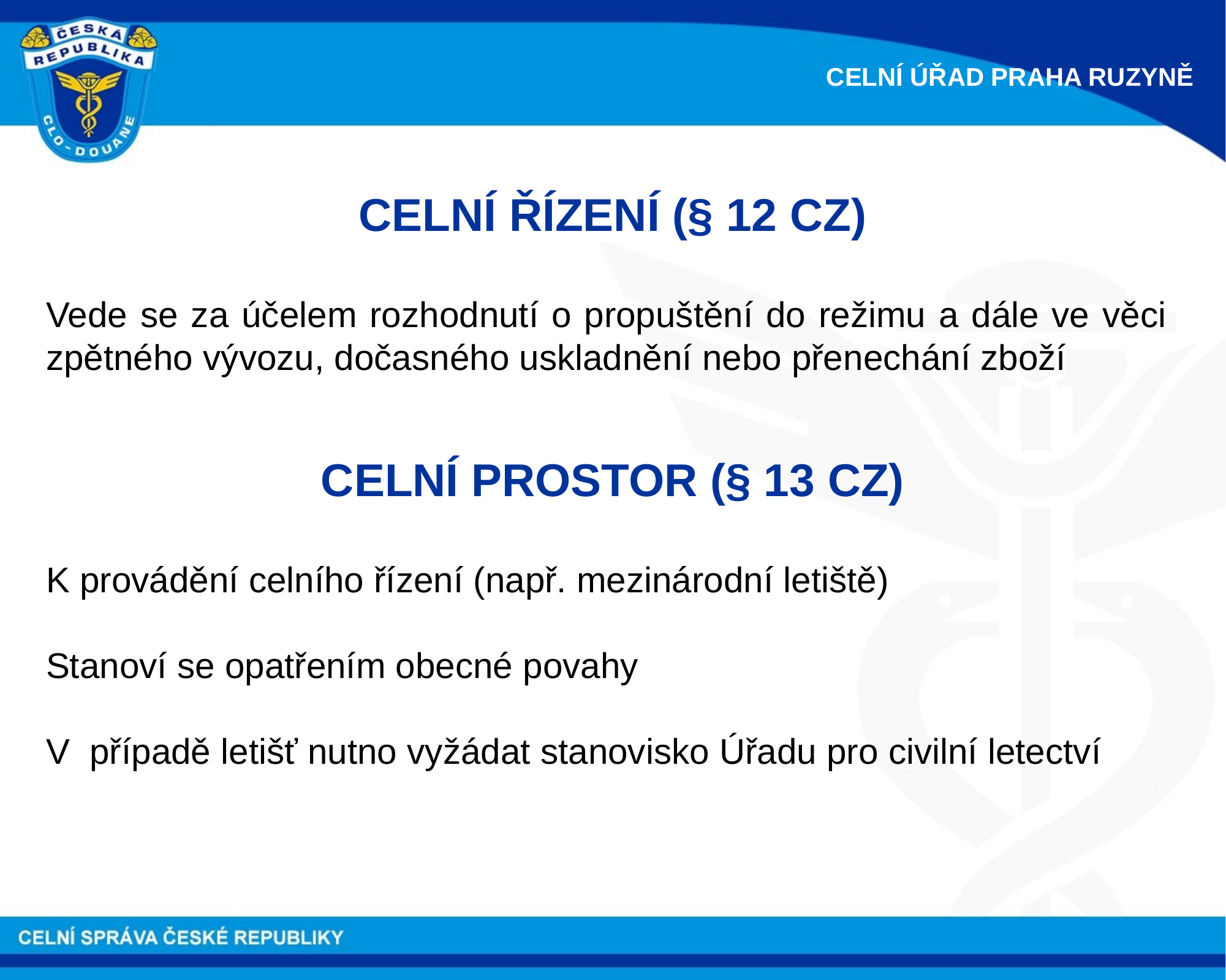

CELNÍ ÚŘAD PRAHA RUZYNĚ
CELNÍ ŘÍZENÍ (§ 12 CZ)
Vede se za účelem rozhodnutí o propuštění do režimu a dále ve věci zpětného vývozu, dočasného uskladnění nebo přenechání zboží
CELNÍ PROSTOR (§ 13 CZ)
K provádění celního řízení (např. mezinárodní letiště)

Stanoví se opatřením obecné povahy

V  případě letišť nutno vyžádat stanovisko Úřadu pro civilní letectví